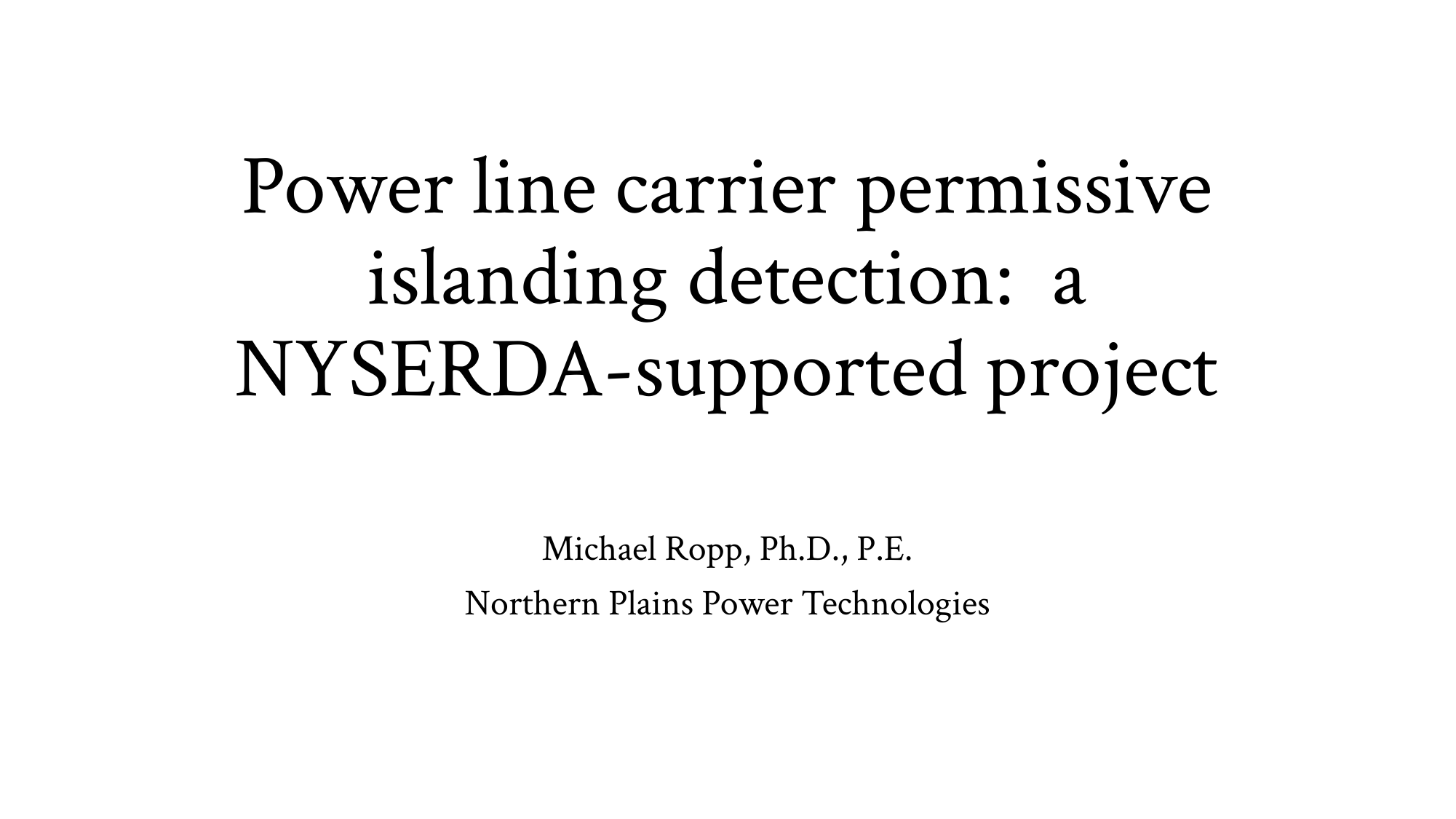

# Power line carrier permissive islanding detection:  a NYSERDA-supported project
Michael Ropp, Ph.D., P.E.
Northern Plains Power Technologies